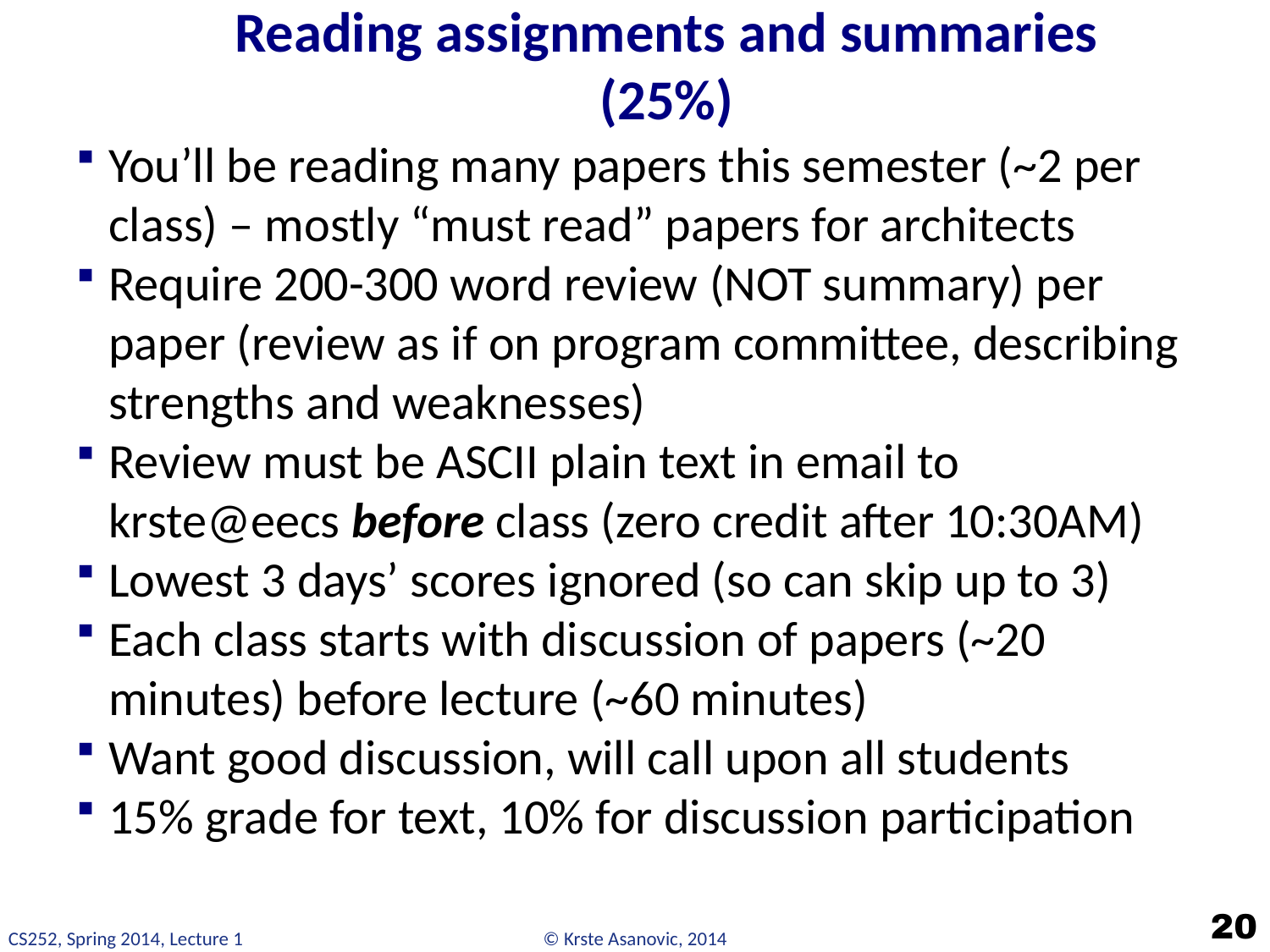

# Reading assignments and summaries (25%)
You’ll be reading many papers this semester (~2 per class) – mostly “must read” papers for architects
Require 200-300 word review (NOT summary) per paper (review as if on program committee, describing strengths and weaknesses)
Review must be ASCII plain text in email to krste@eecs before class (zero credit after 10:30AM)
Lowest 3 days’ scores ignored (so can skip up to 3)
Each class starts with discussion of papers (~20 minutes) before lecture (~60 minutes)
Want good discussion, will call upon all students
15% grade for text, 10% for discussion participation

20